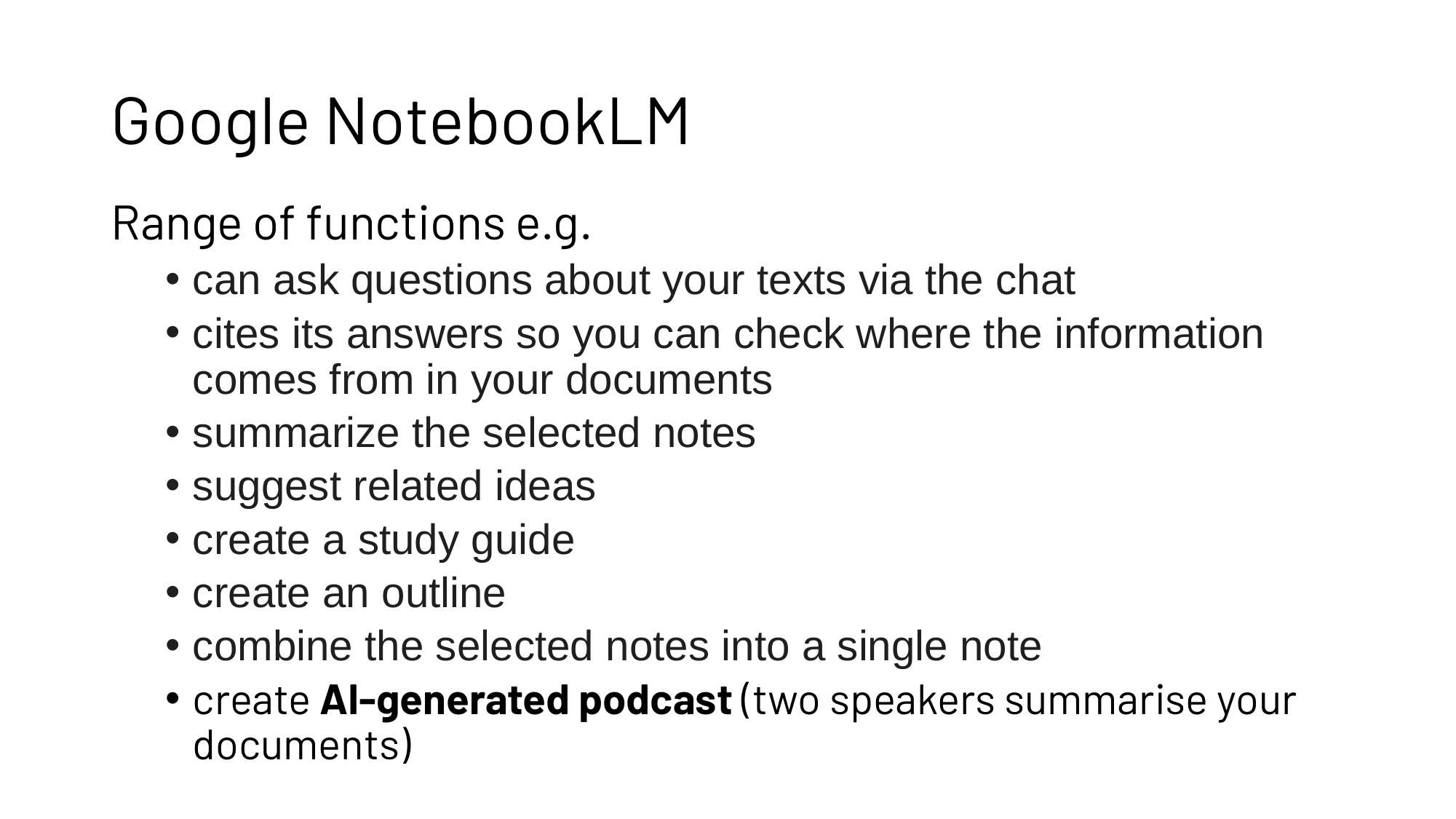

# Google NotebookLM
Range of functions e.g.
can ask questions about your texts via the chat
cites its answers so you can check where the information comes from in your documents
summarize the selected notes
suggest related ideas
create a study guide
create an outline
combine the selected notes into a single note
create AI-generated podcast (two speakers summarise your documents)